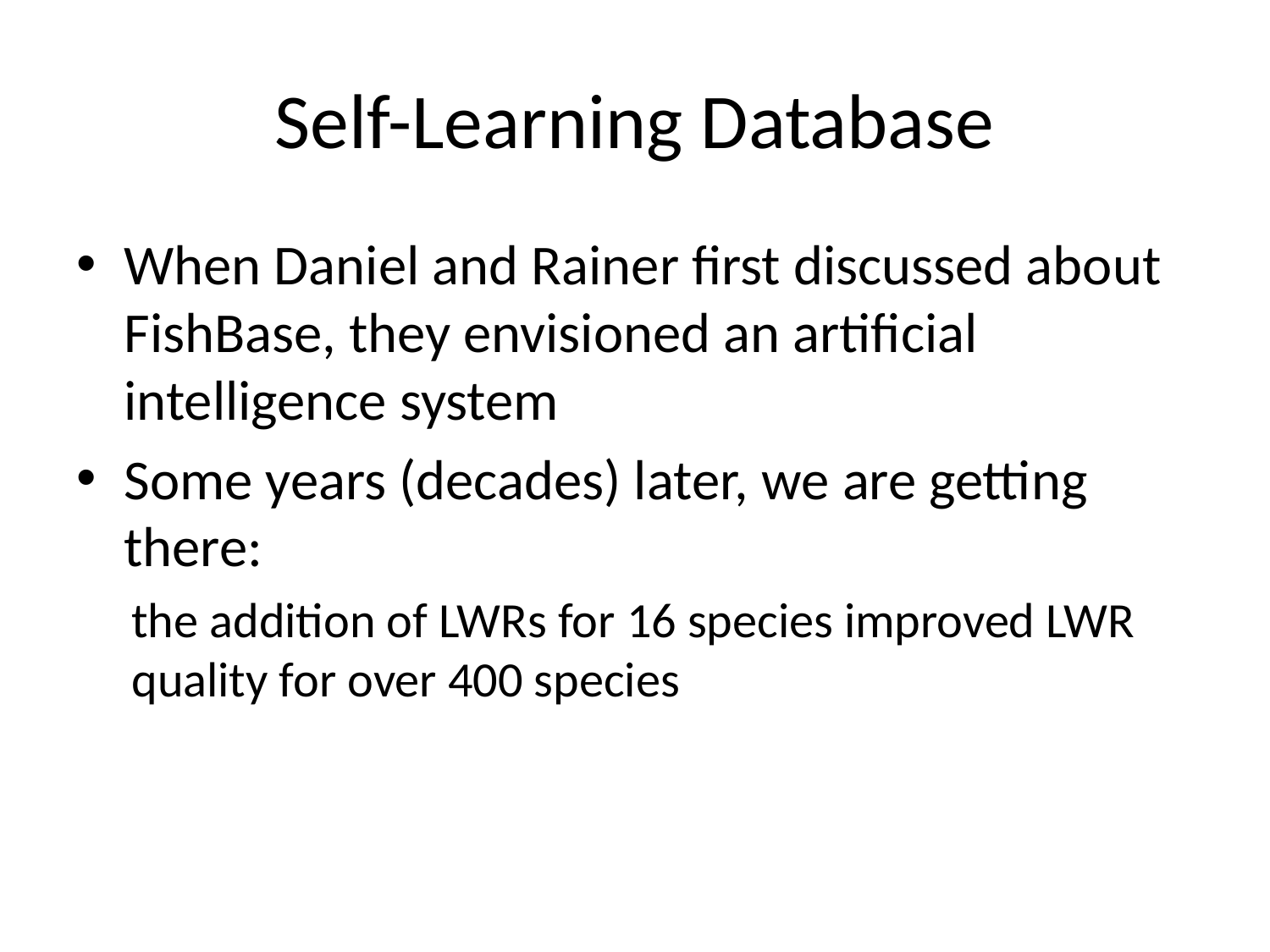

# Self-Learning Database
When Daniel and Rainer first discussed about FishBase, they envisioned an artificial intelligence system
Some years (decades) later, we are getting there:
the addition of LWRs for 16 species improved LWR quality for over 400 species